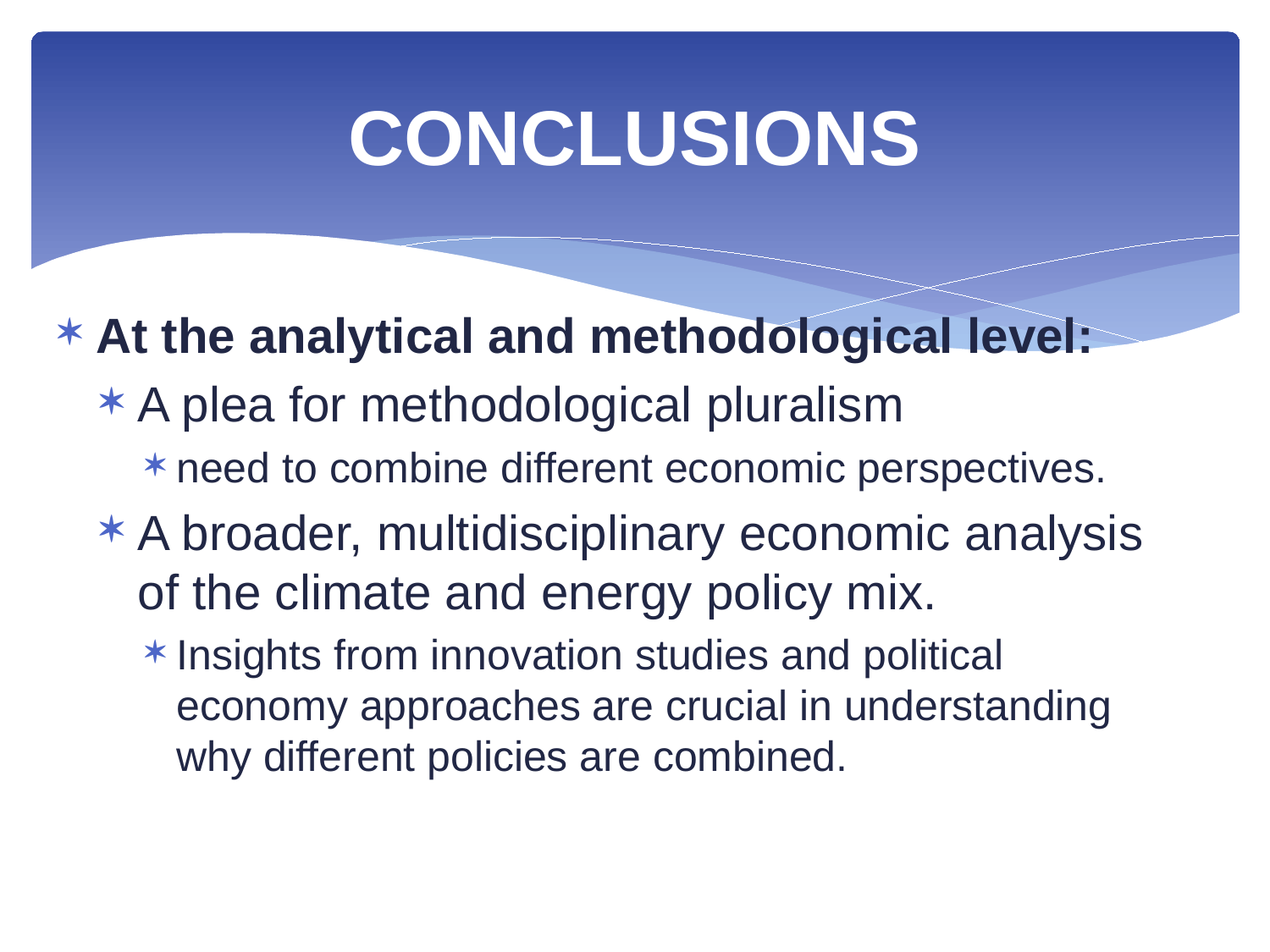

# CONCLUSIONS
At the analytical and methodological level:
A plea for methodological pluralism
need to combine different economic perspectives.
A broader, multidisciplinary economic analysis of the climate and energy policy mix.
Insights from innovation studies and political economy approaches are crucial in understanding why different policies are combined.